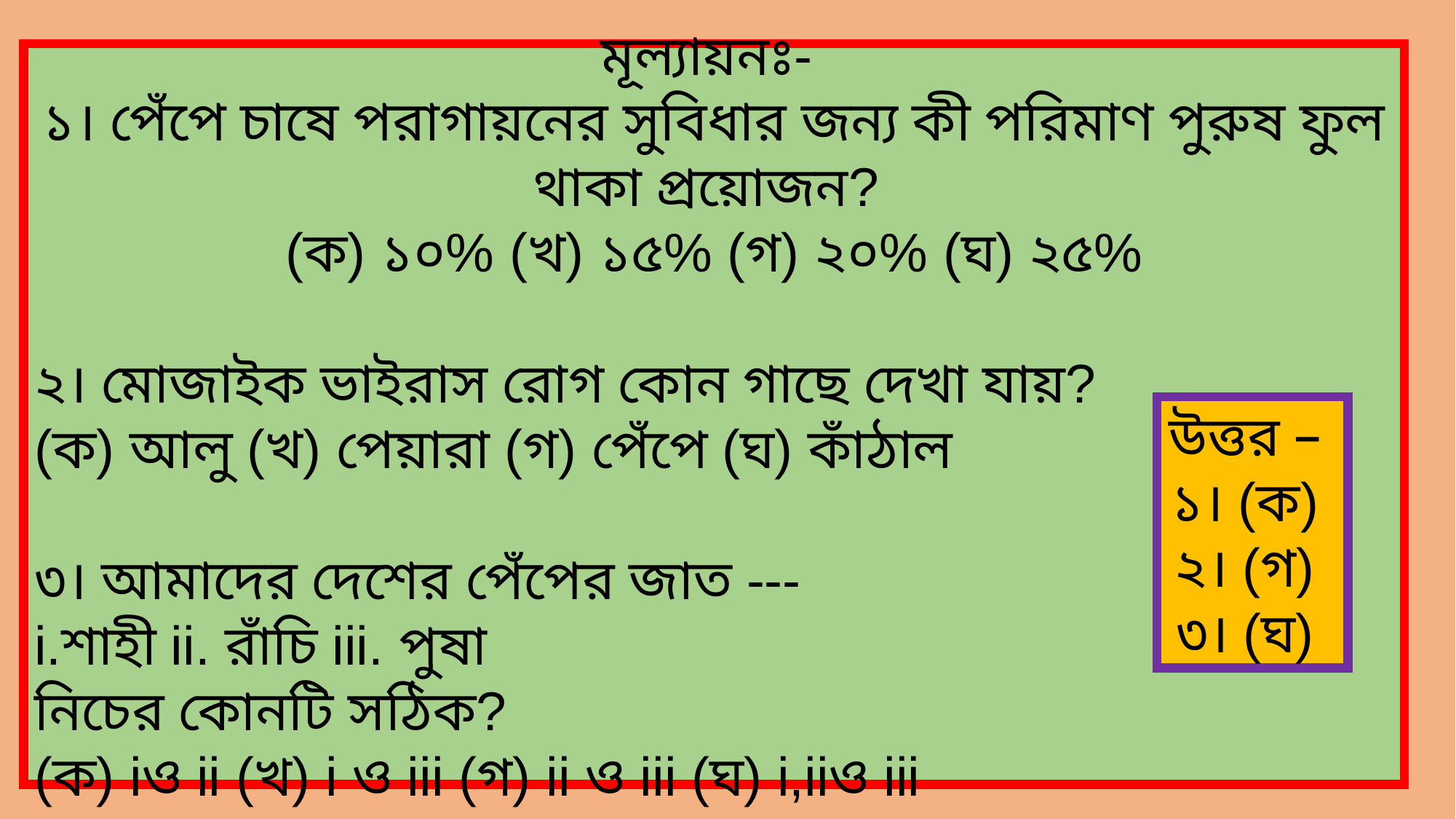

মূল্যায়নঃ-
১। পেঁপে চাষে পরাগায়নের সুবিধার জন্য কী পরিমাণ পুরুষ ফুল থাকা প্রয়োজন?
(ক) ১০% (খ) ১৫% (গ) ২০% (ঘ) ২৫%

২। মোজাইক ভাইরাস রোগ কোন গাছে দেখা যায়?
(ক) আলু (খ) পেয়ারা (গ) পেঁপে (ঘ) কাঁঠাল

৩। আমাদের দেশের পেঁপের জাত ---
i.শাহী ii. রাঁচি iii. পুষা
নিচের কোনটি সঠিক?
(ক) iও ii (খ) i ও iii (গ) ii ও iii (ঘ) i,iiও iii
উত্তর –
১। (ক)
২। (গ)
৩। (ঘ)